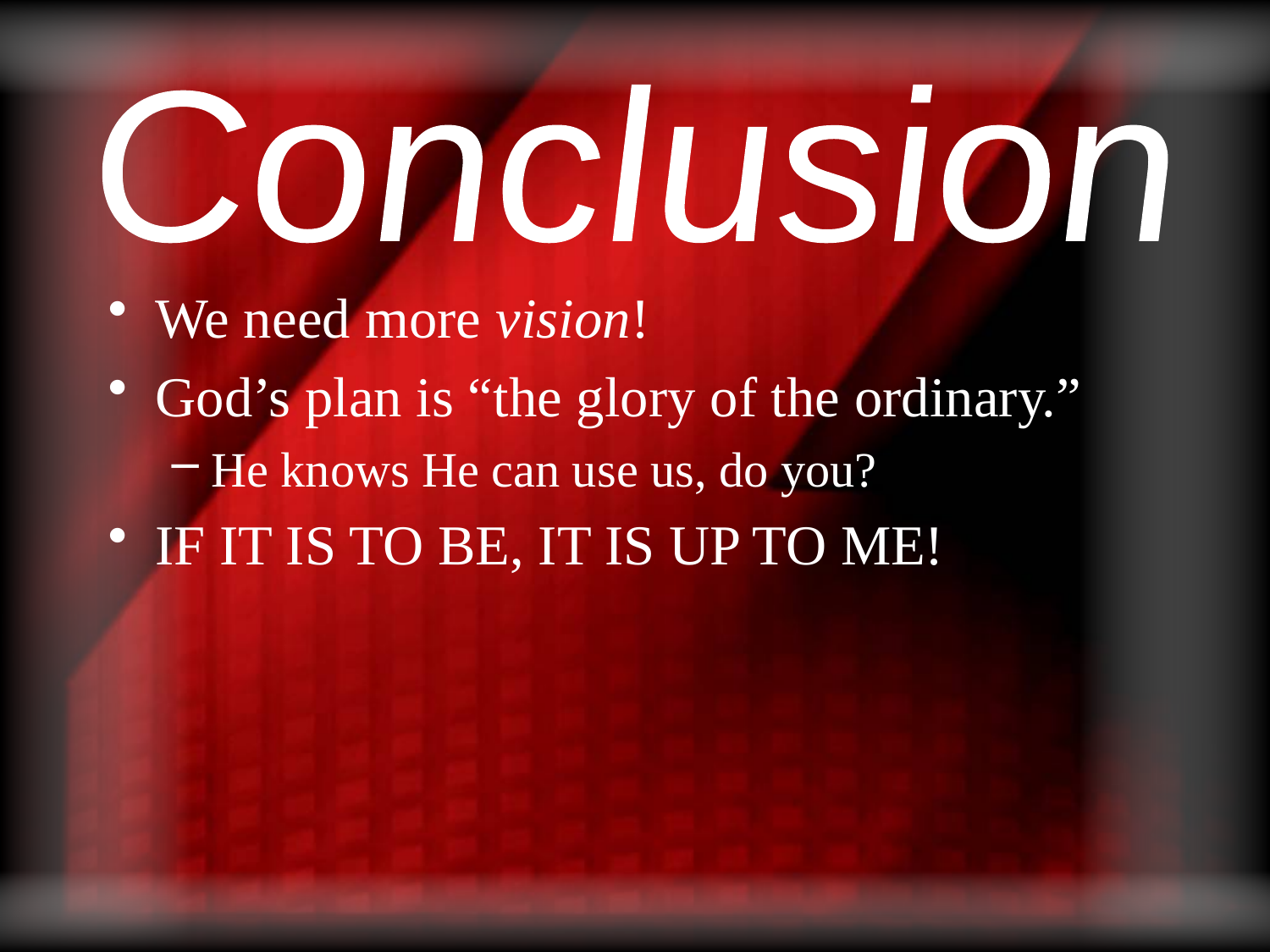

Conclusion
We need more vision!
God’s plan is “the glory of the ordinary.”
He knows He can use us, do you?
IF IT IS TO BE, IT IS UP TO ME!